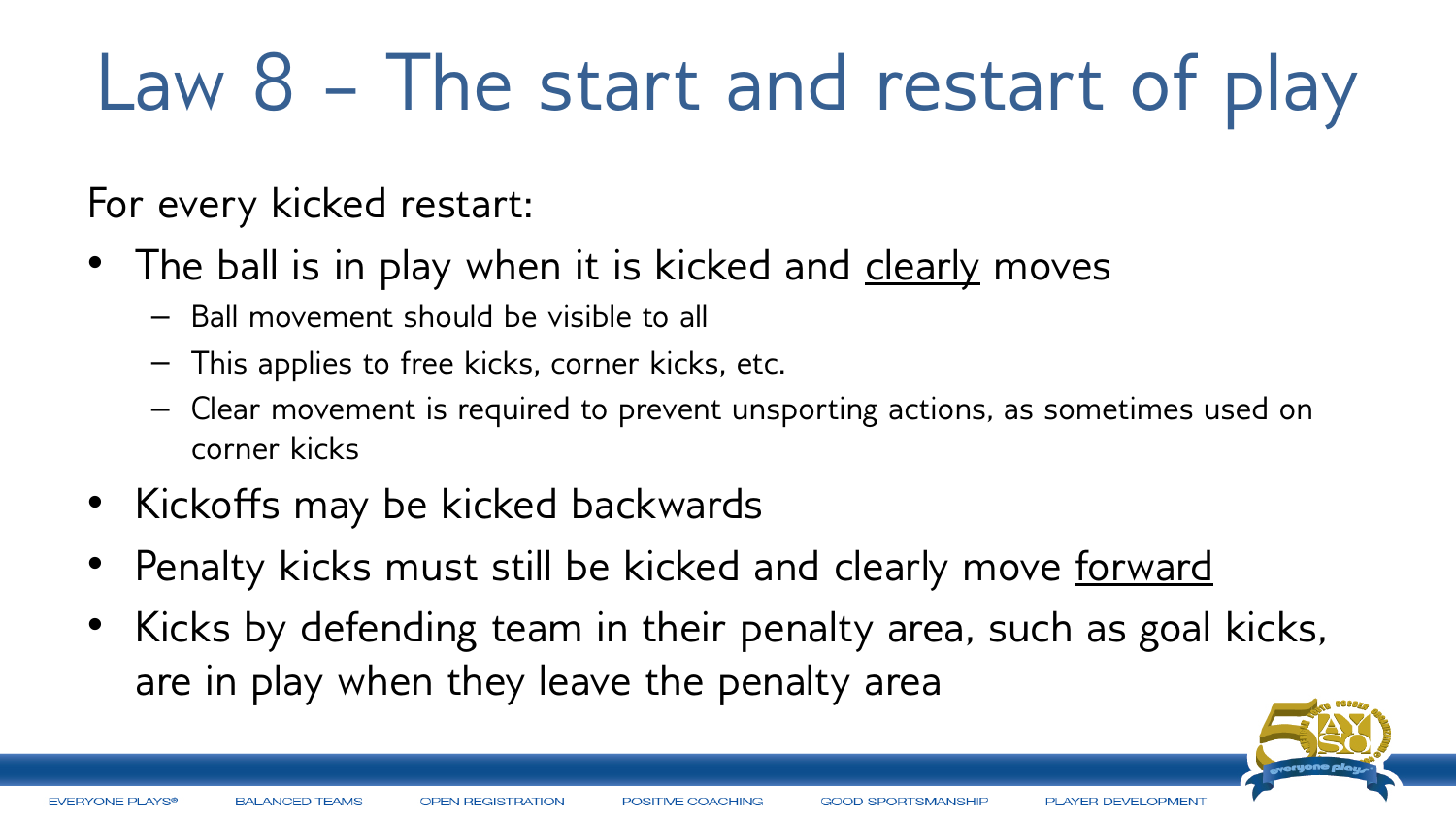

# Law 8 – The start and restart of play
For every kicked restart:
The ball is in play when it is kicked and clearly moves
Ball movement should be visible to all
This applies to free kicks, corner kicks, etc.
Clear movement is required to prevent unsporting actions, as sometimes used on corner kicks
Kickoffs may be kicked backwards
Penalty kicks must still be kicked and clearly move forward
Kicks by defending team in their penalty area, such as goal kicks, are in play when they leave the penalty area